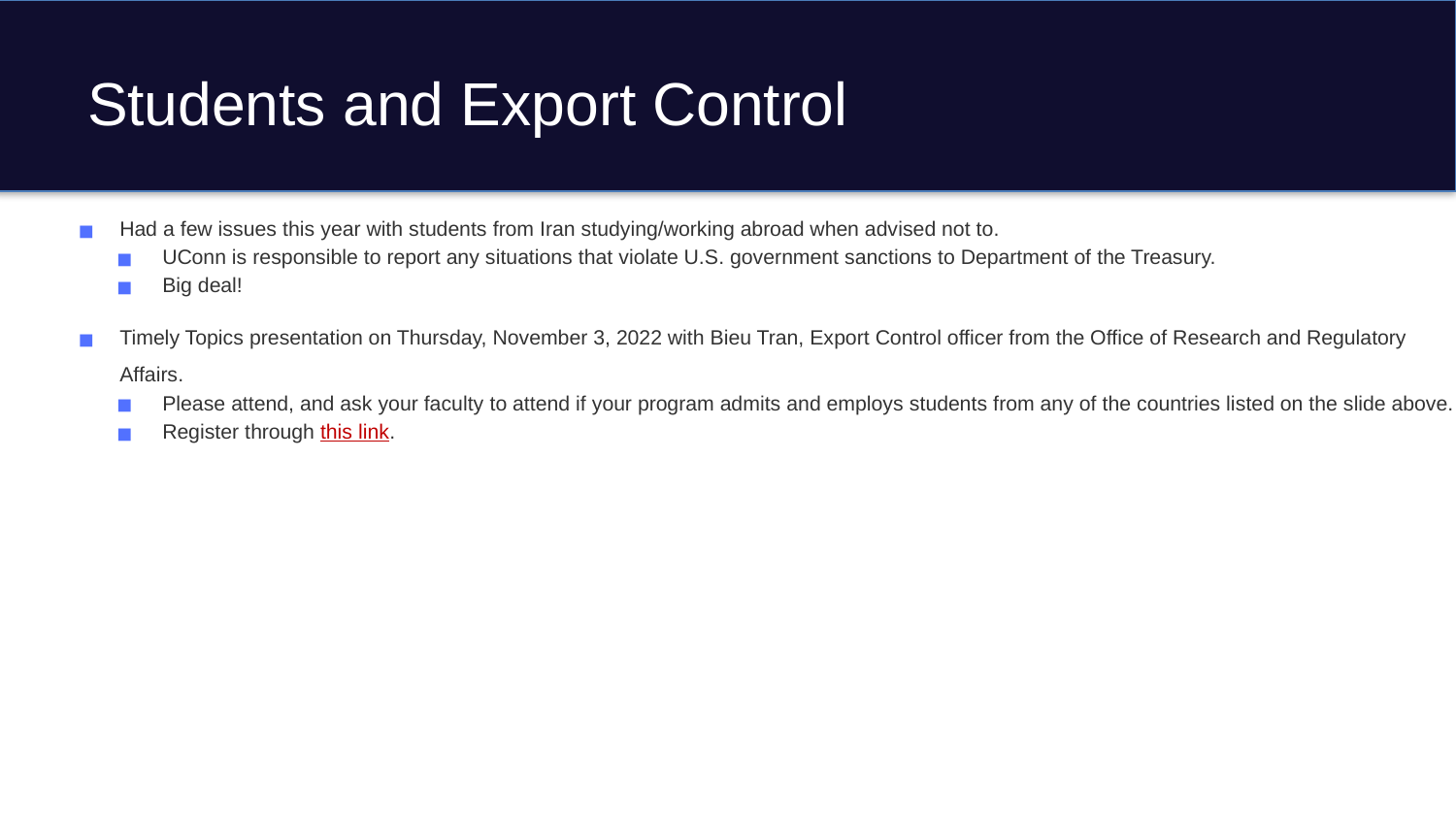

# Students and Export Control
Had a few issues this year with students from Iran studying/working abroad when advised not to.
UConn is responsible to report any situations that violate U.S. government sanctions to Department of the Treasury.
Big deal!
Timely Topics presentation on Thursday, November 3, 2022 with Bieu Tran, Export Control officer from the Office of Research and Regulatory Affairs.
Please attend, and ask your faculty to attend if your program admits and employs students from any of the countries listed on the slide above.
Register through this link.